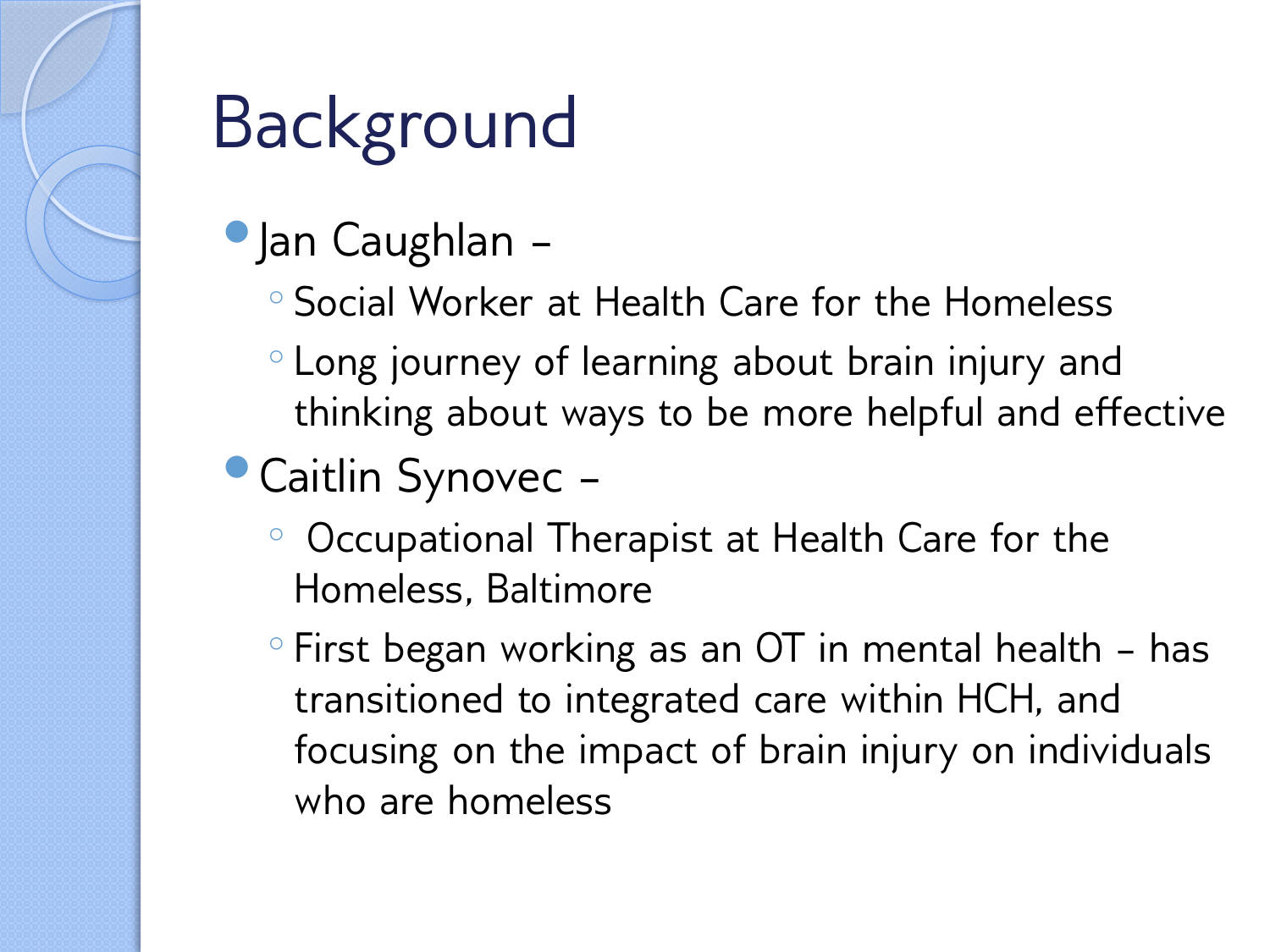

# Background
Jan Caughlan –
Social Worker at Health Care for the Homeless
Long journey of learning about brain injury and thinking about ways to be more helpful and effective
Caitlin Synovec –
 Occupational Therapist at Health Care for the Homeless, Baltimore
First began working as an OT in mental health – has transitioned to integrated care within HCH, and focusing on the impact of brain injury on individuals who are homeless